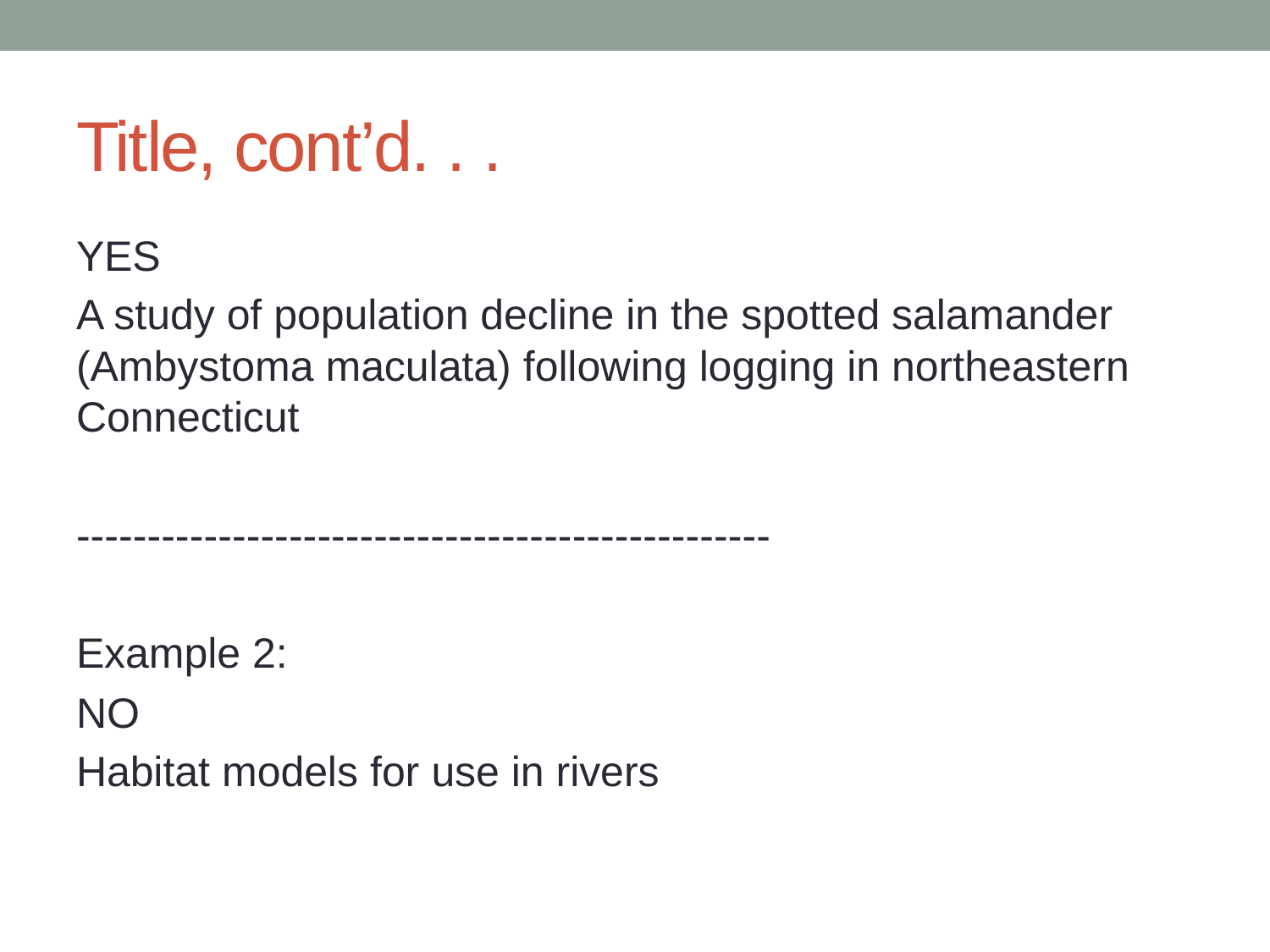

# Title, cont’d. . .
YES
A study of population decline in the spotted salamander (Ambystoma maculata) following logging in northeastern Connecticut

-------------------------------------------------

Example 2:
NO
Habitat models for use in rivers